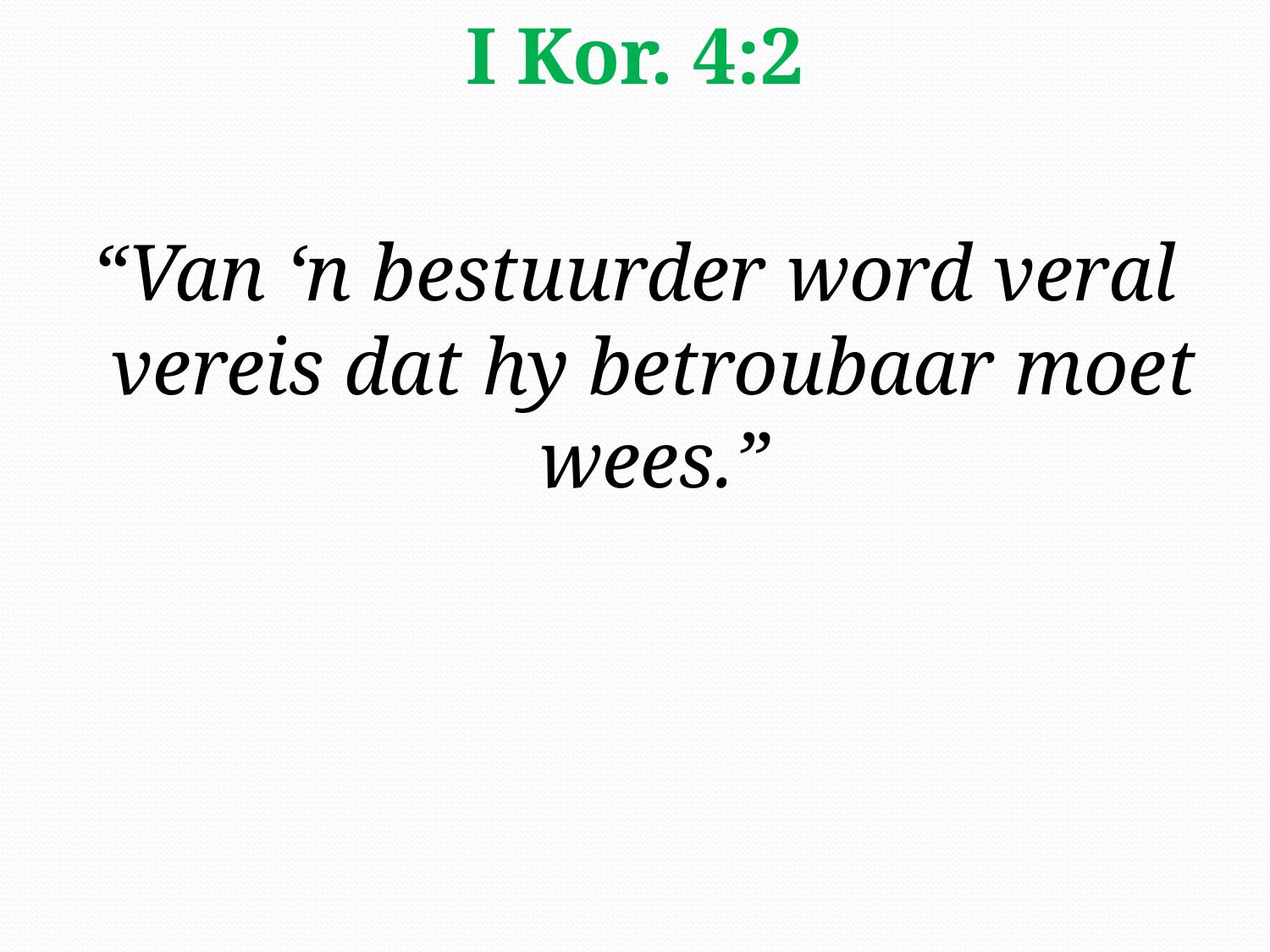

I Kor. 4:2

“Van ‘n bestuurder word veral vereis dat hy betroubaar moet wees.”
#